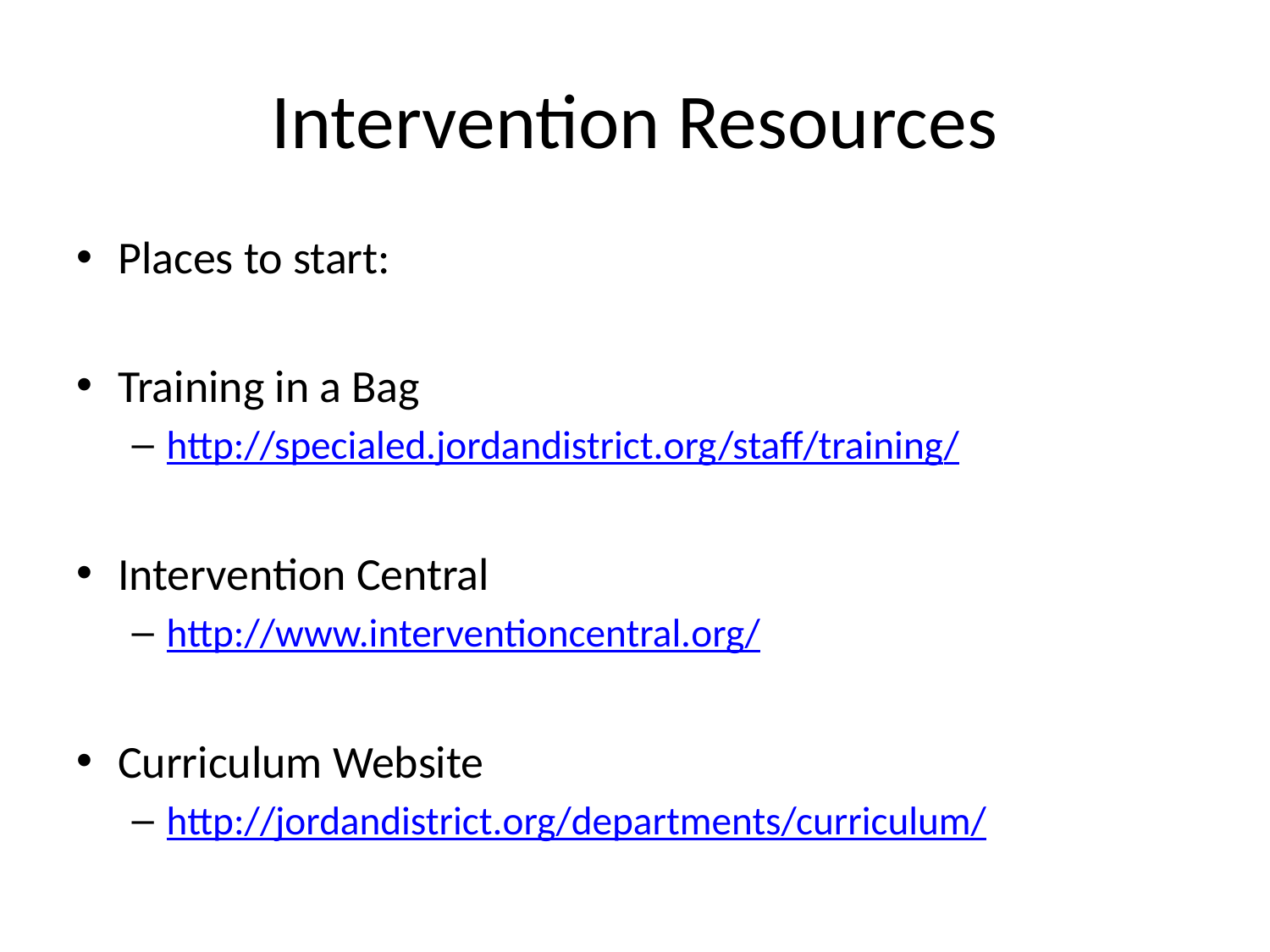

# Intervention Resources
Places to start:

Training in a Bag
http://specialed.jordandistrict.org/staff/training/

Intervention Central
http://www.interventioncentral.org/

Curriculum Website
http://jordandistrict.org/departments/curriculum/